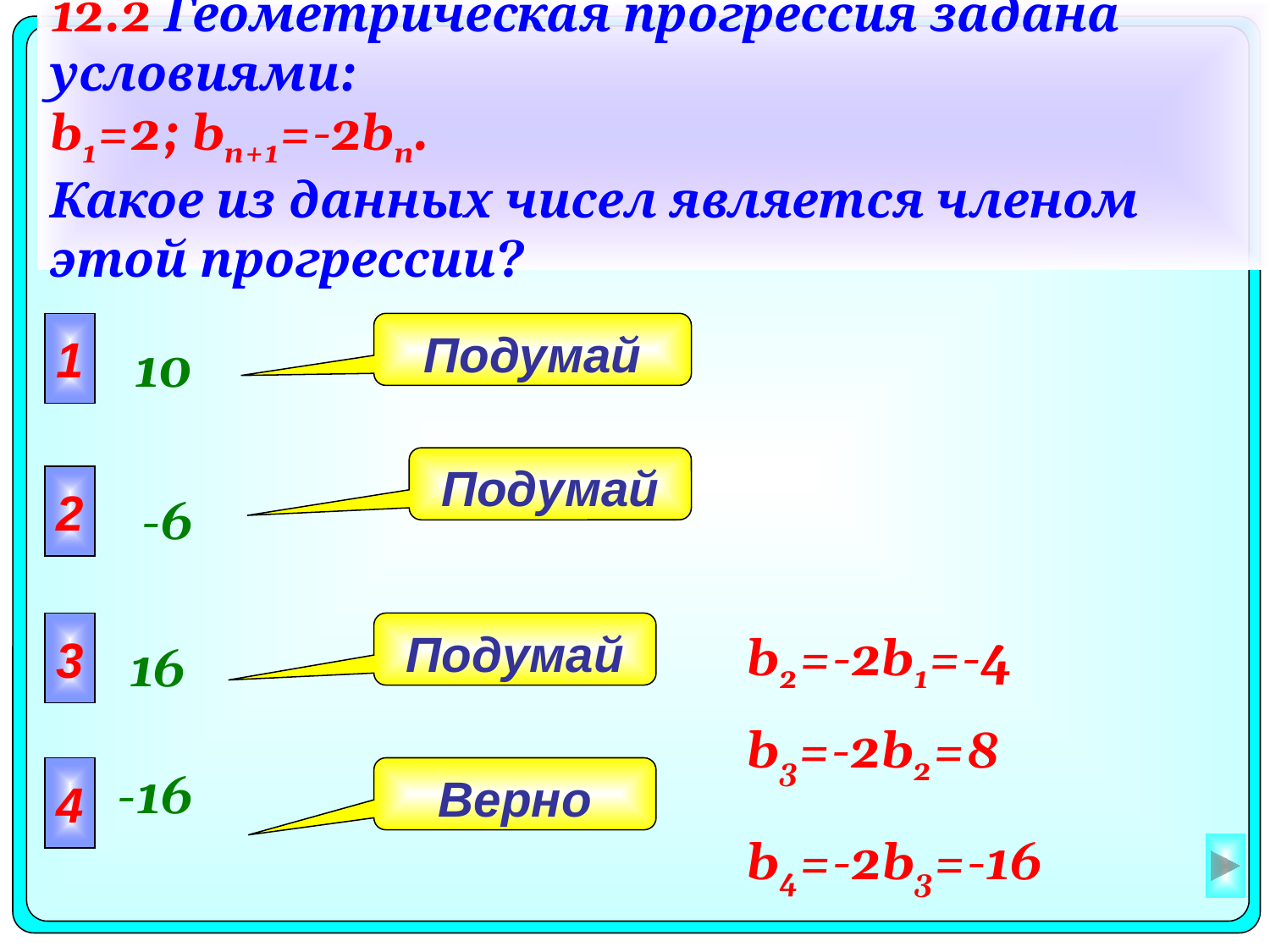

12.2 Геометрическая прогрессия задана условиями:
b1=2; bn+1=-2bn.
Какое из данных чисел является членом этой прогрессии?
1
Подумай
10
Подумай
2
-6
3
Подумай
b2=-2b1=-4
16
b3=-2b2=8
4
-16
Верно
b4=-2b3=-16